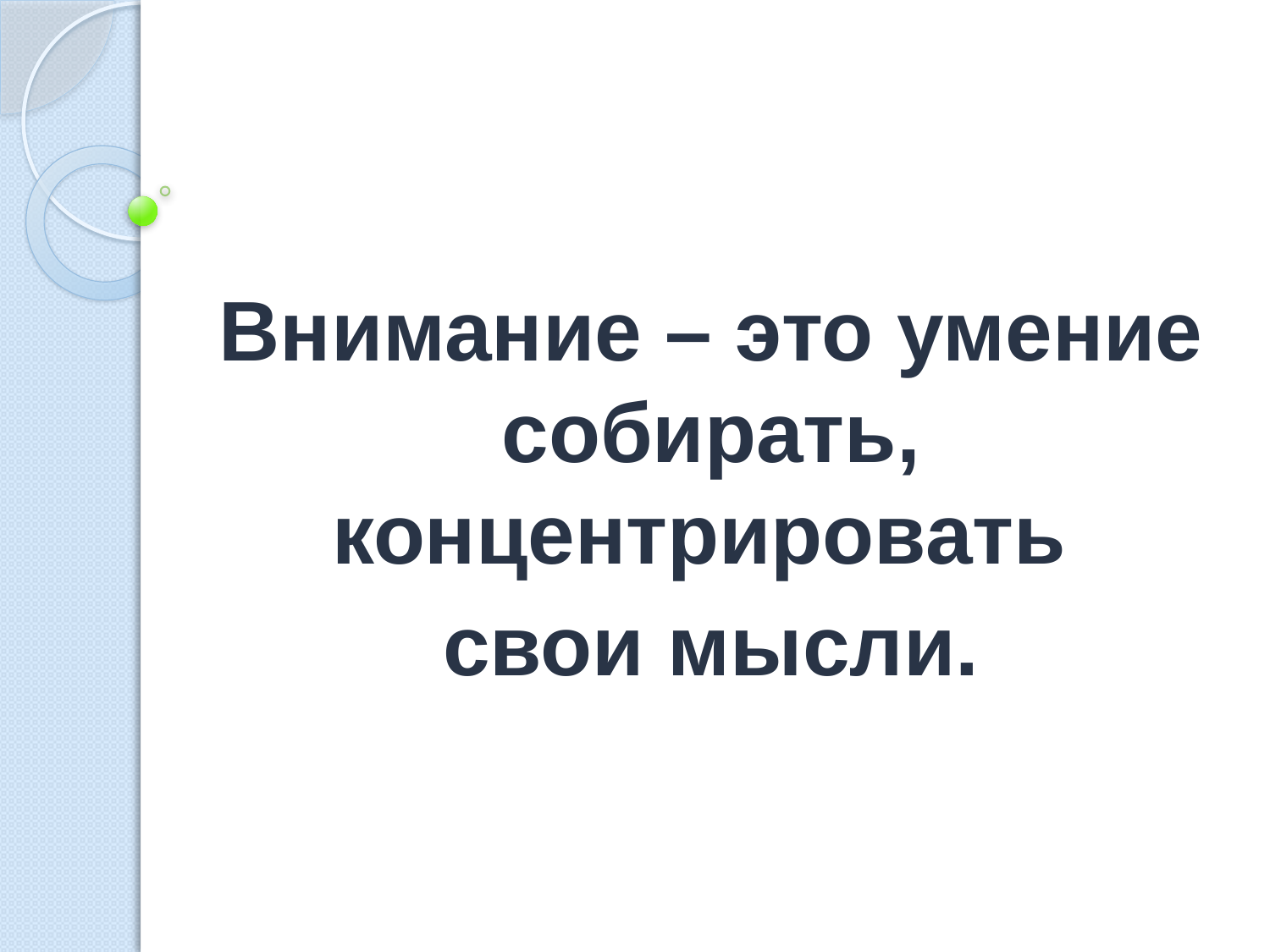

Внимание – это умение собирать, концентрировать
свои мысли.